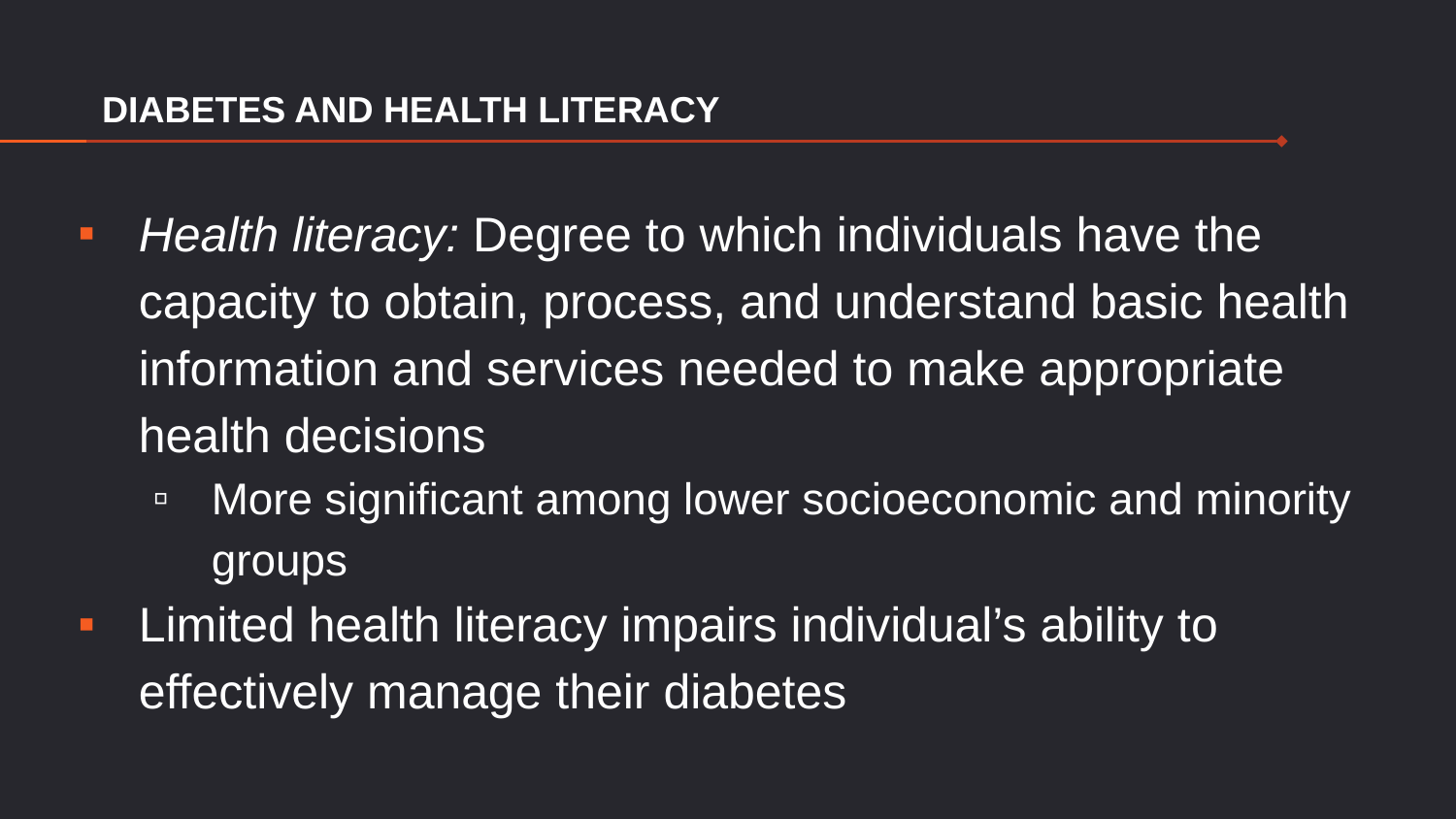

# DIABETES AND HEALTH LITERACY
Health literacy: Degree to which individuals have the capacity to obtain, process, and understand basic health information and services needed to make appropriate health decisions
More significant among lower socioeconomic and minority groups
Limited health literacy impairs individual’s ability to effectively manage their diabetes